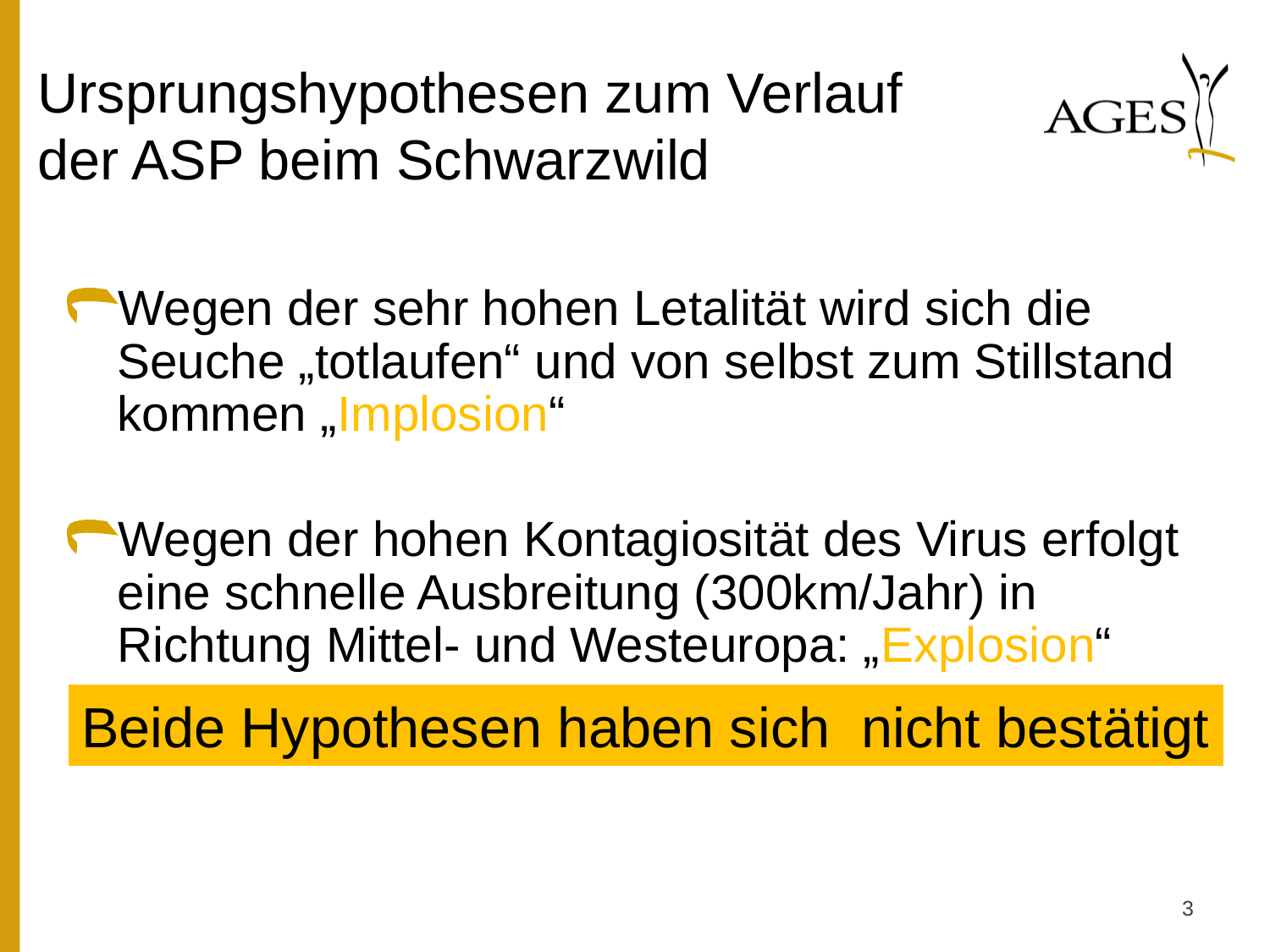

# Ursprungshypothesen zum Verlauf der ASP beim Schwarzwild
Wegen der sehr hohen Letalität wird sich die Seuche „totlaufen“ und von selbst zum Stillstand kommen „Implosion“

Wegen der hohen Kontagiosität des Virus erfolgt eine schnelle Ausbreitung (300km/Jahr) in Richtung Mittel- und Westeuropa: „Explosion“

Beide Hypothesen haben sich  nicht bestätigt
3